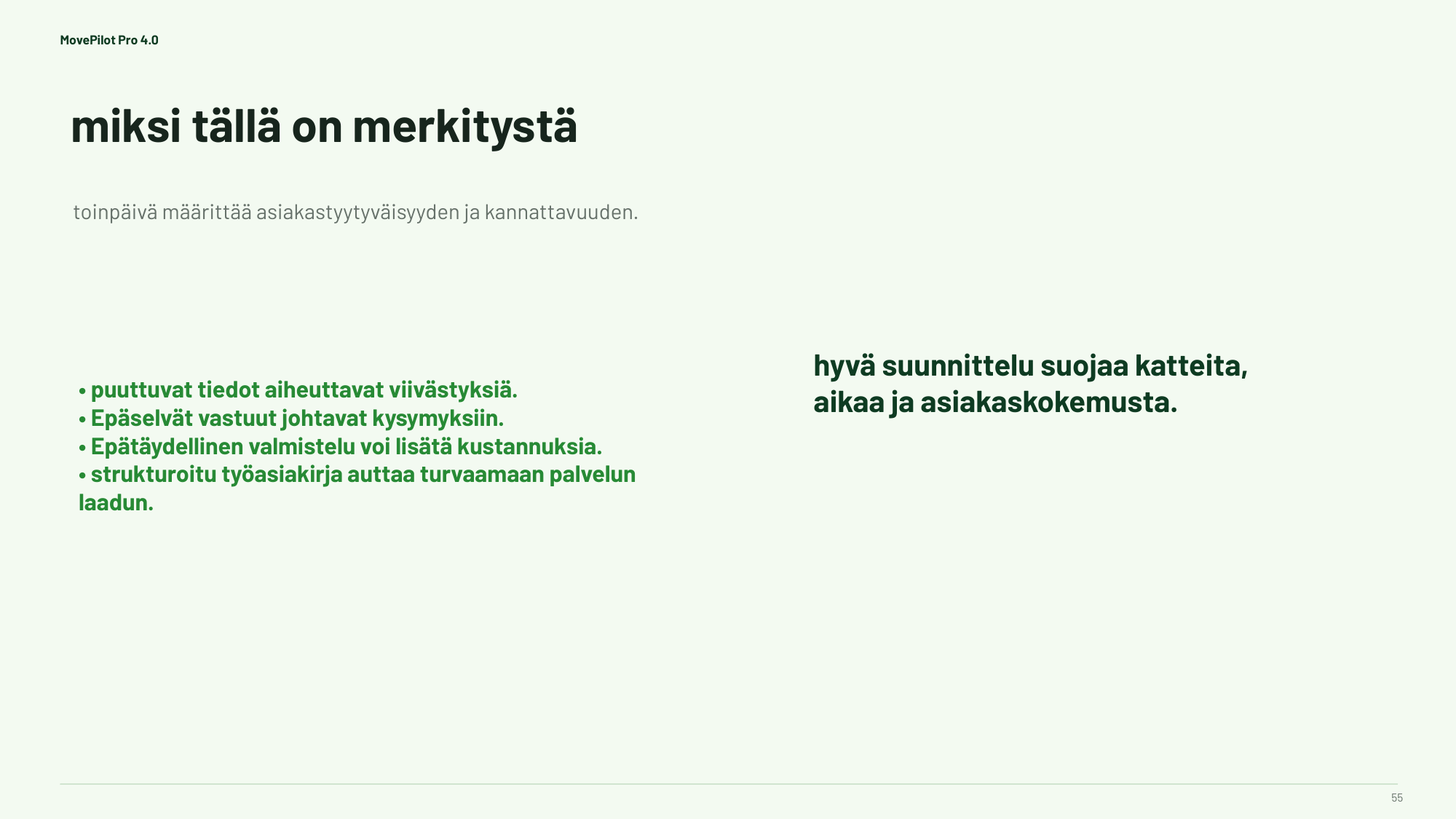

MovePilot Pro 4.0
miksi tällä on merkitystä
hyvä suunnittelu suojaa katteita, aikaa ja asiakaskokemusta.
toinpäivä määrittää asiakastyytyväisyyden ja kannattavuuden.
• puuttuvat tiedot aiheuttavat viivästyksiä.
• Epäselvät vastuut johtavat kysymyksiin.
• Epätäydellinen valmistelu voi lisätä kustannuksia.
• strukturoitu työasiakirja auttaa turvaamaan palvelun laadun.

55